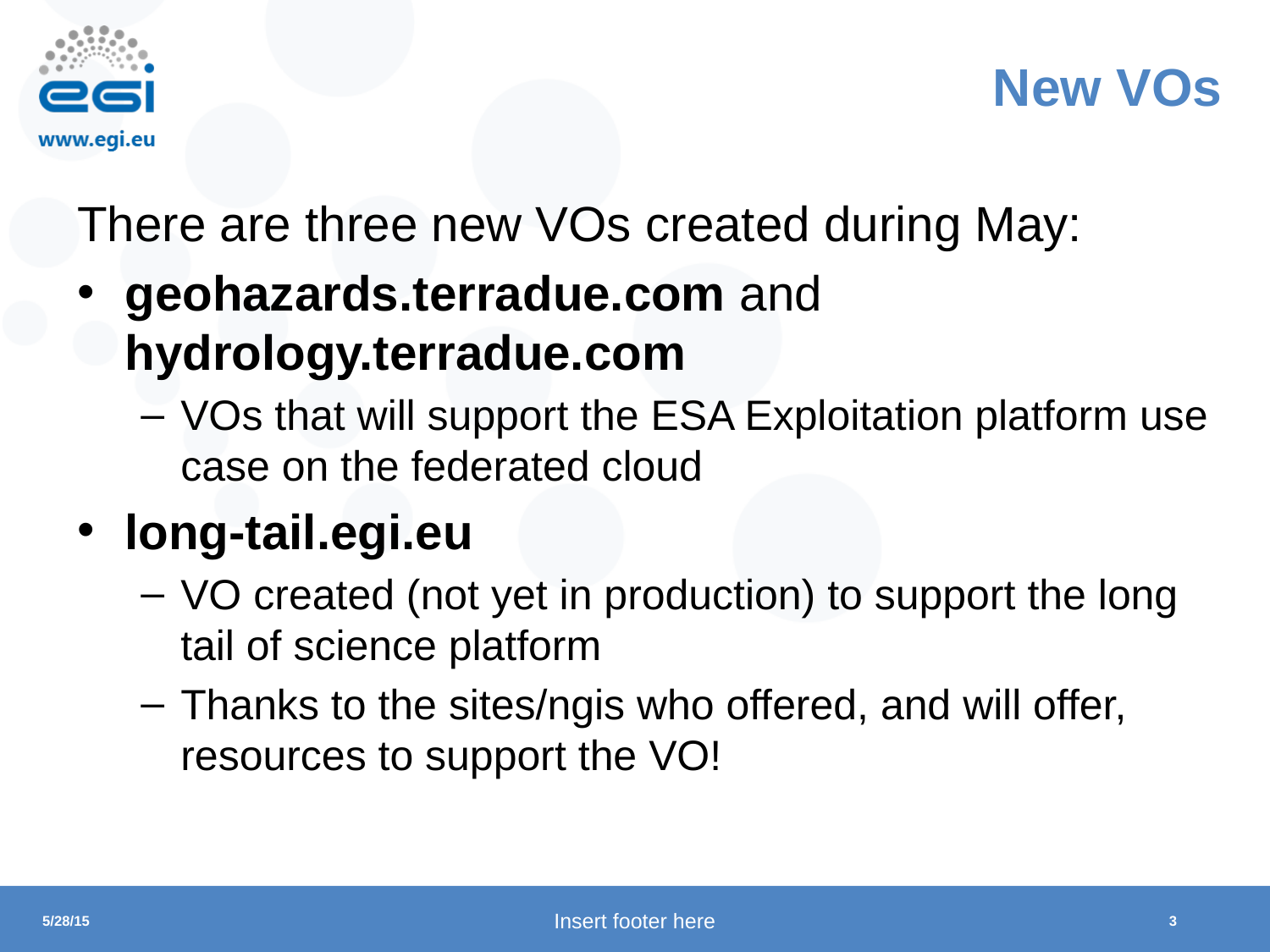

# New VOs
There are three new VOs created during May:
geohazards.terradue.com and hydrology.terradue.com
VOs that will support the ESA Exploitation platform use case on the federated cloud
long-tail.egi.eu
VO created (not yet in production) to support the long tail of science platform
Thanks to the sites/ngis who offered, and will offer, resources to support the VO!
Insert footer here